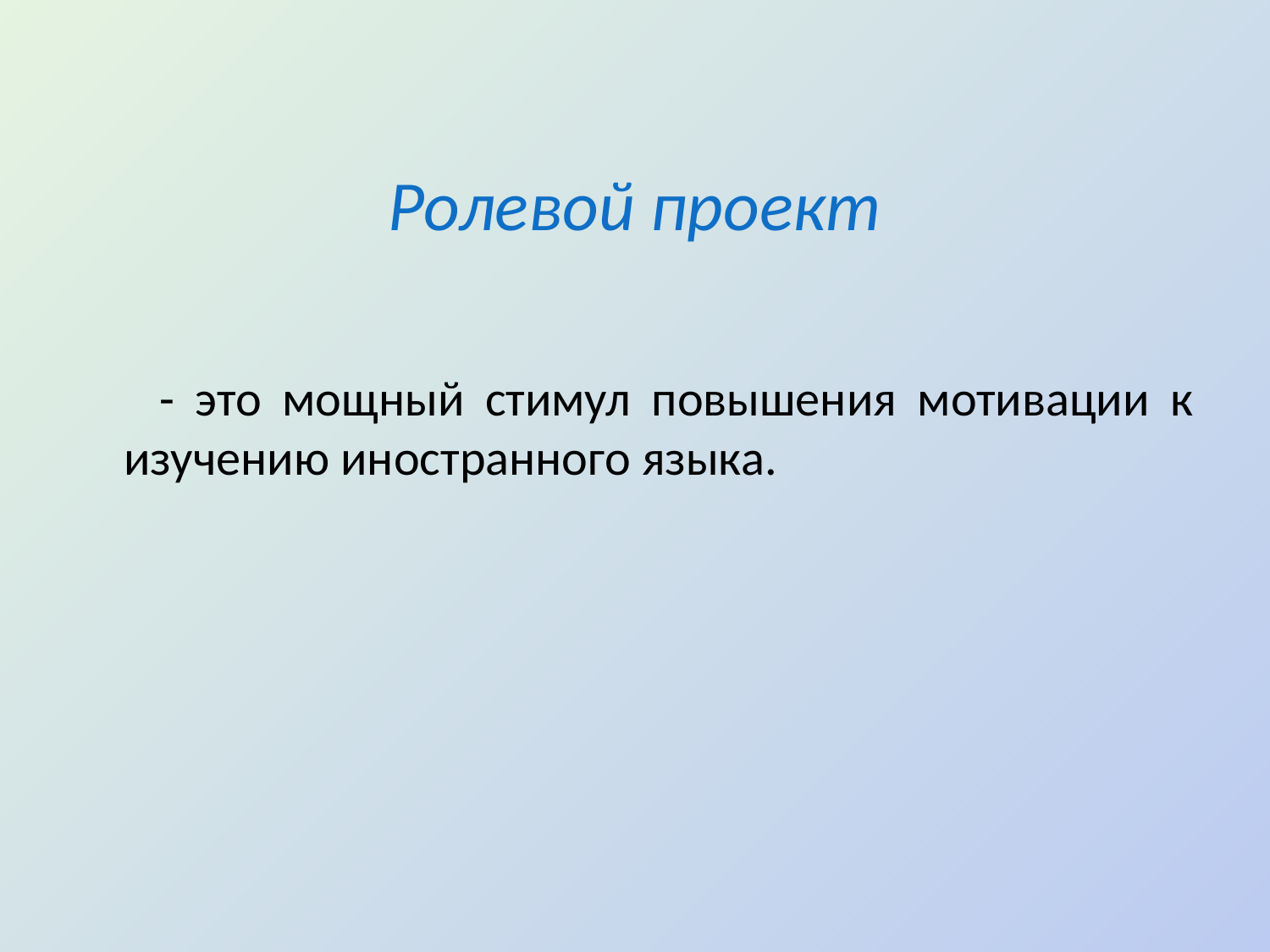

# Ролевой проект

    - это мощный стимул повышения мотивации к изучению иностранного языка.